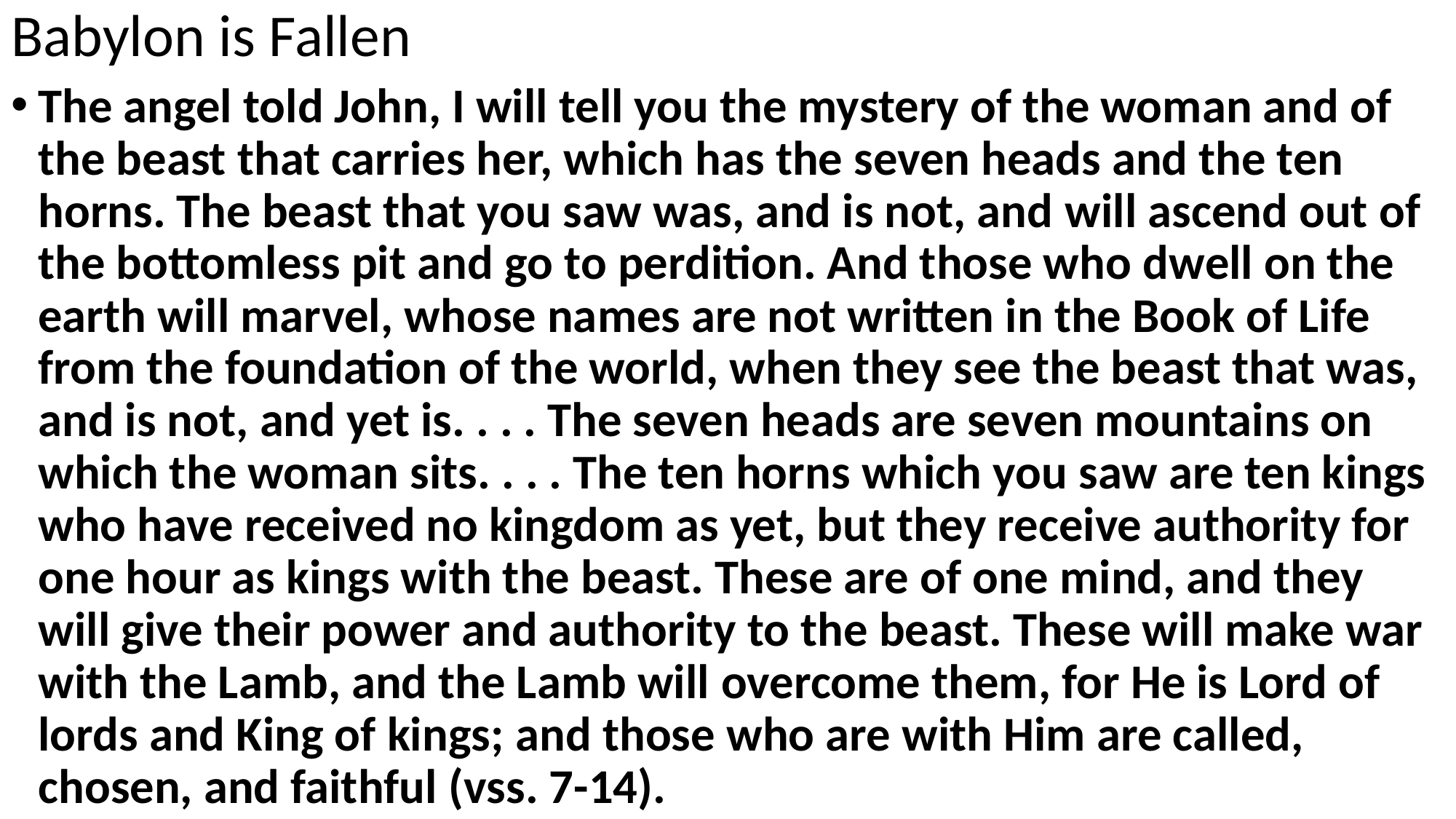

# Babylon is Fallen
The angel told John, I will tell you the mystery of the woman and of the beast that carries her, which has the seven heads and the ten horns. The beast that you saw was, and is not, and will ascend out of the bottomless pit and go to perdition. And those who dwell on the earth will marvel, whose names are not written in the Book of Life from the foundation of the world, when they see the beast that was, and is not, and yet is. . . . The seven heads are seven mountains on which the woman sits. . . . The ten horns which you saw are ten kings who have received no kingdom as yet, but they receive authority for one hour as kings with the beast. These are of one mind, and they will give their power and authority to the beast. These will make war with the Lamb, and the Lamb will overcome them, for He is Lord of lords and King of kings; and those who are with Him are called, chosen, and faithful (vss. 7-14).